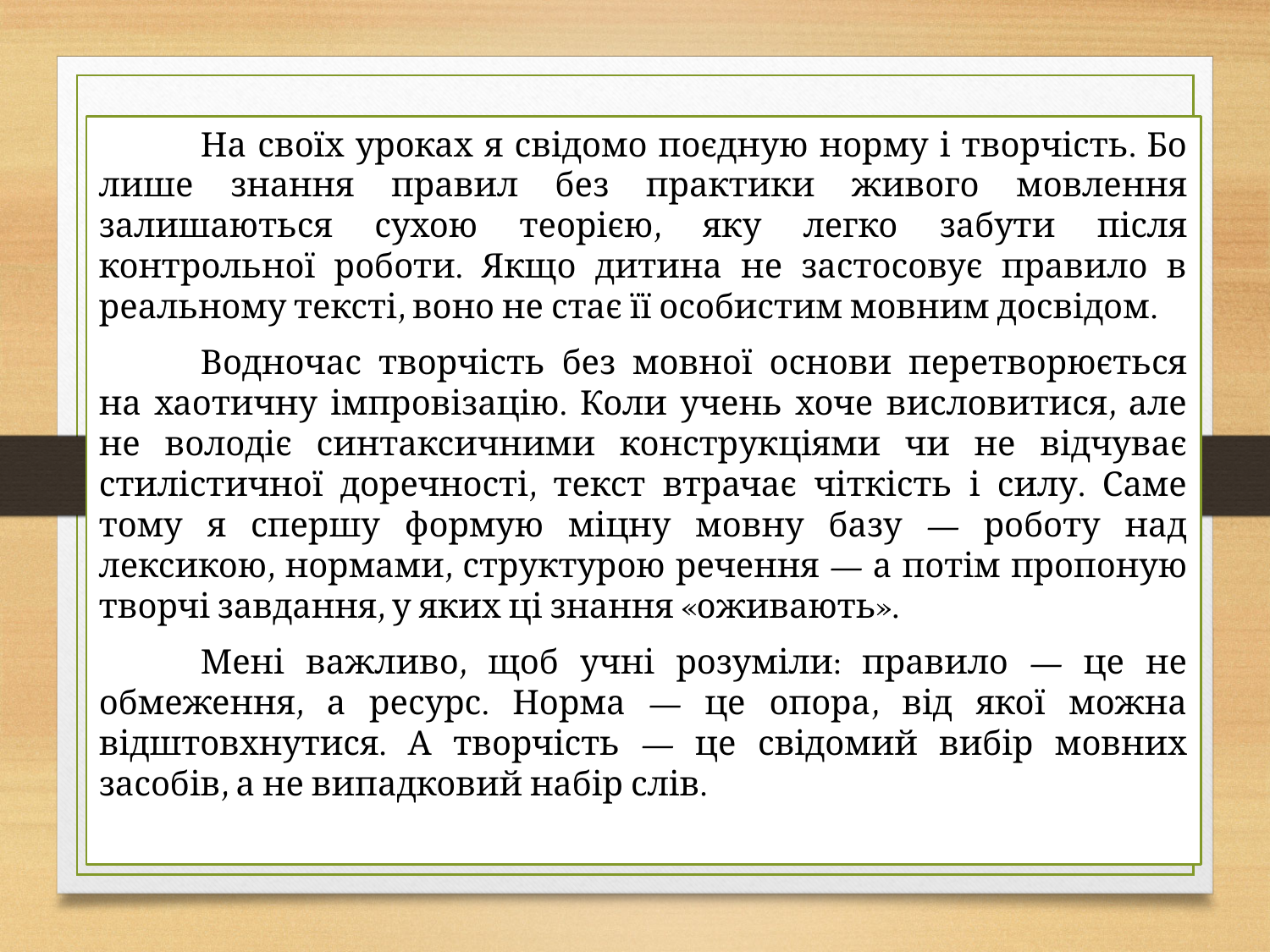

На своїх уроках я свідомо поєдную норму і творчість. Бо лише знання правил без практики живого мовлення залишаються сухою теорією, яку легко забути після контрольної роботи. Якщо дитина не застосовує правило в реальному тексті, воно не стає її особистим мовним досвідом.
	Водночас творчість без мовної основи перетворюється на хаотичну імпровізацію. Коли учень хоче висловитися, але не володіє синтаксичними конструкціями чи не відчуває стилістичної доречності, текст втрачає чіткість і силу. Саме тому я спершу формую міцну мовну базу — роботу над лексикою, нормами, структурою речення — а потім пропоную творчі завдання, у яких ці знання «оживають».
	Мені важливо, щоб учні розуміли: правило — це не обмеження, а ресурс. Норма — це опора, від якої можна відштовхнутися. А творчість — це свідомий вибір мовних засобів, а не випадковий набір слів.